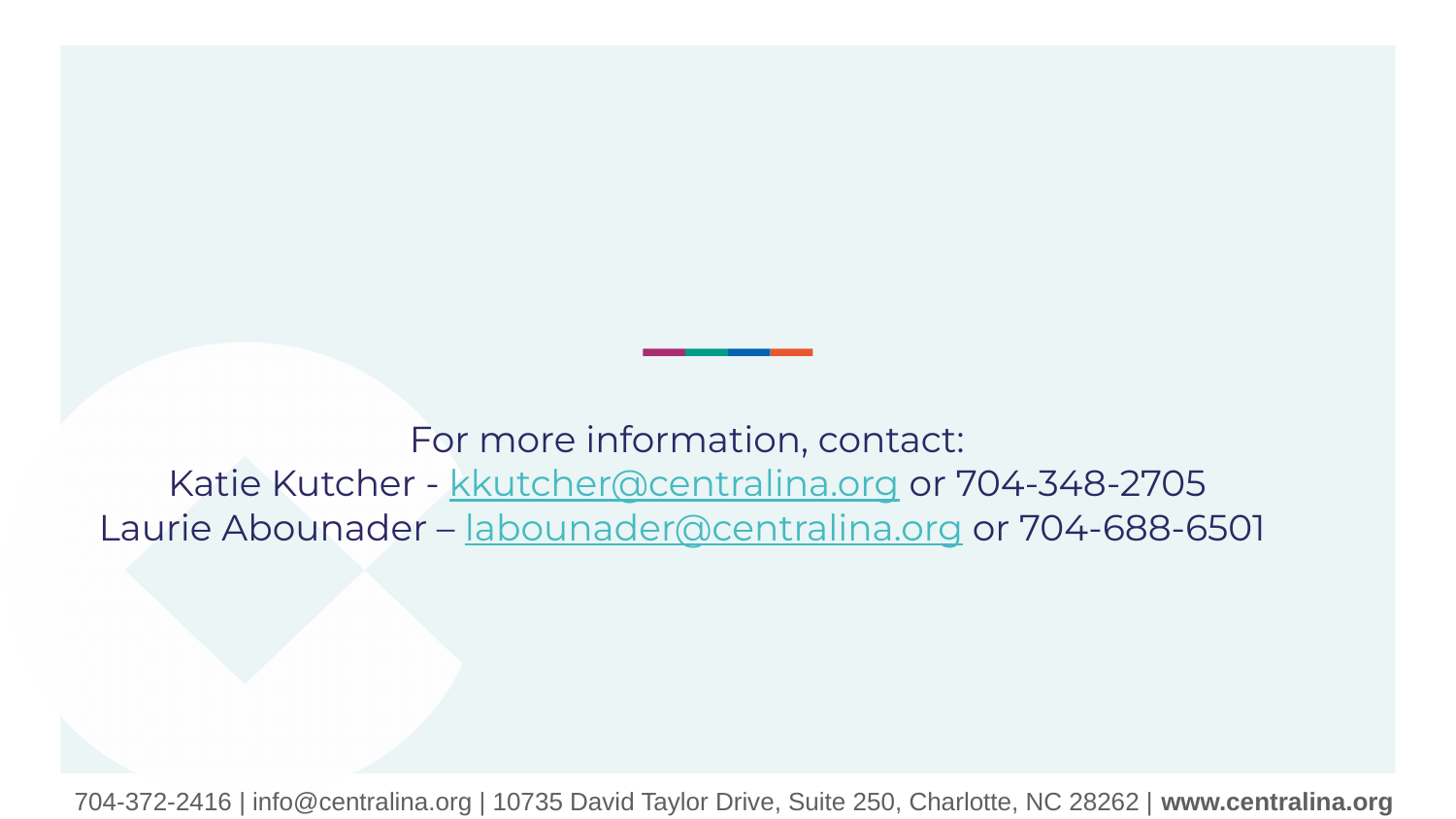

For more information, contact:
Katie Kutcher - kkutcher@centralina.org or 704-348-2705
Laurie Abounader – labounader@centralina.org or 704-688-6501